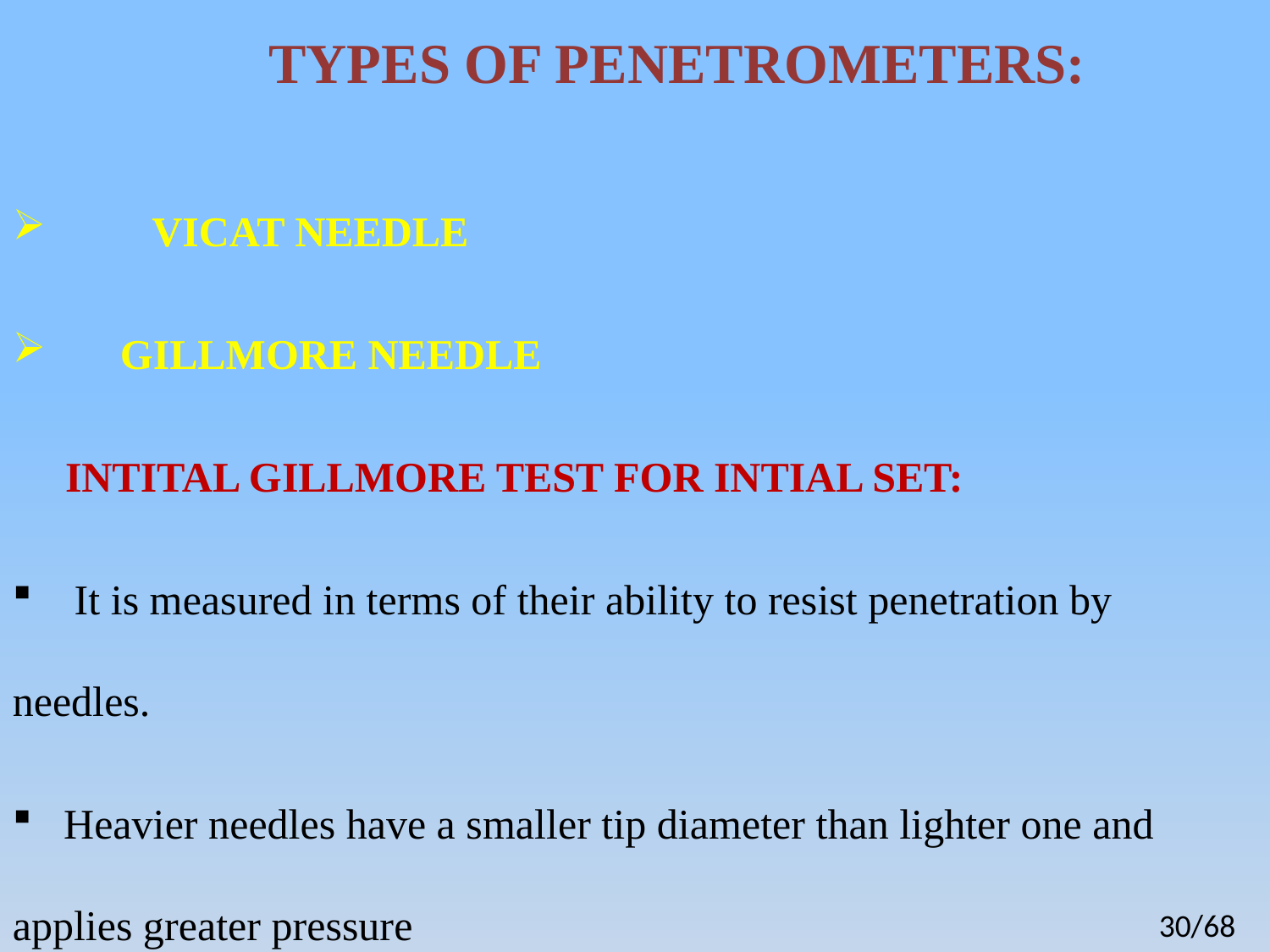

TYPES OF PENETROMETERS:
          VICAT NEEDLE
       GILLMORE NEEDLE
     INTITAL GILLMORE TEST FOR INTIAL SET:
    It is measured in terms of their ability to resist penetration by needles.
   Heavier needles have a smaller tip diameter than lighter one and  applies greater pressure
30/68